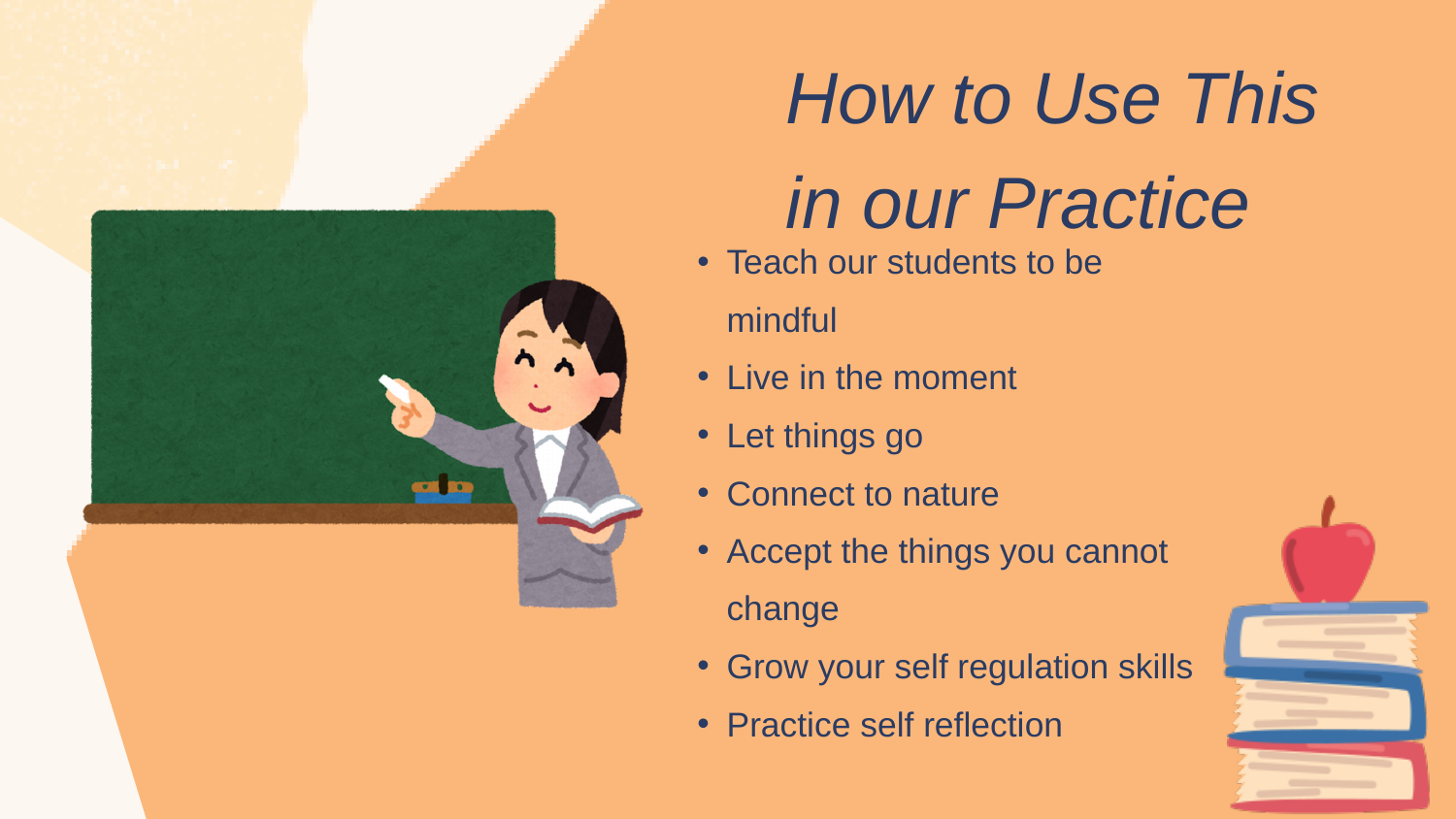

How to Use This in our Practice

Teach our students to be mindful
Live in the moment
Let things go
Connect to nature
Accept the things you cannot change
Grow your self regulation skills
Practice self reflection